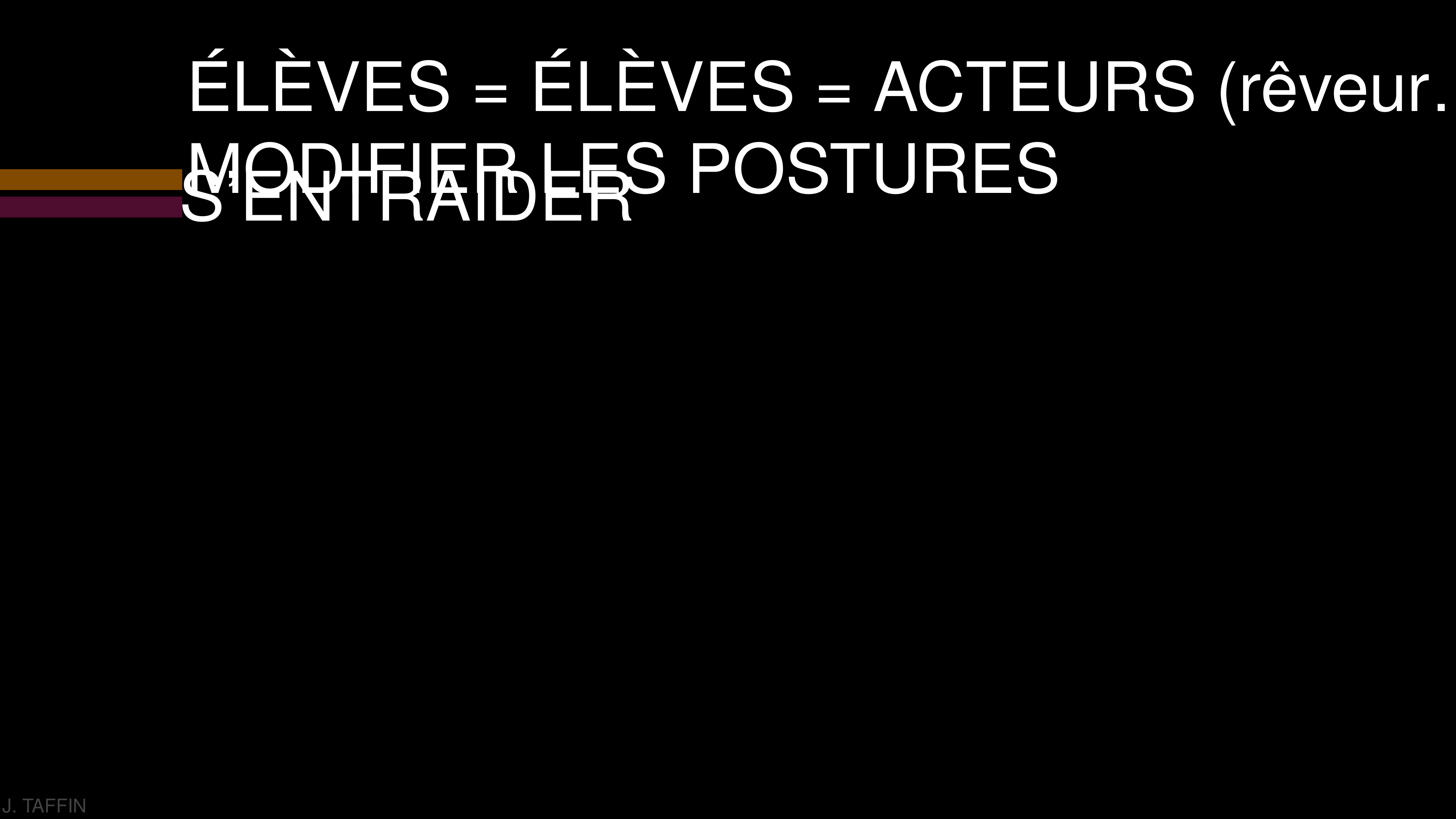

ÉLÈVES = ÉLÈVES = ACTEURS (rêveur…), MODIFIER MODIFIER LES POSTURES
S’ENTRAIDER

J. TAFFIN